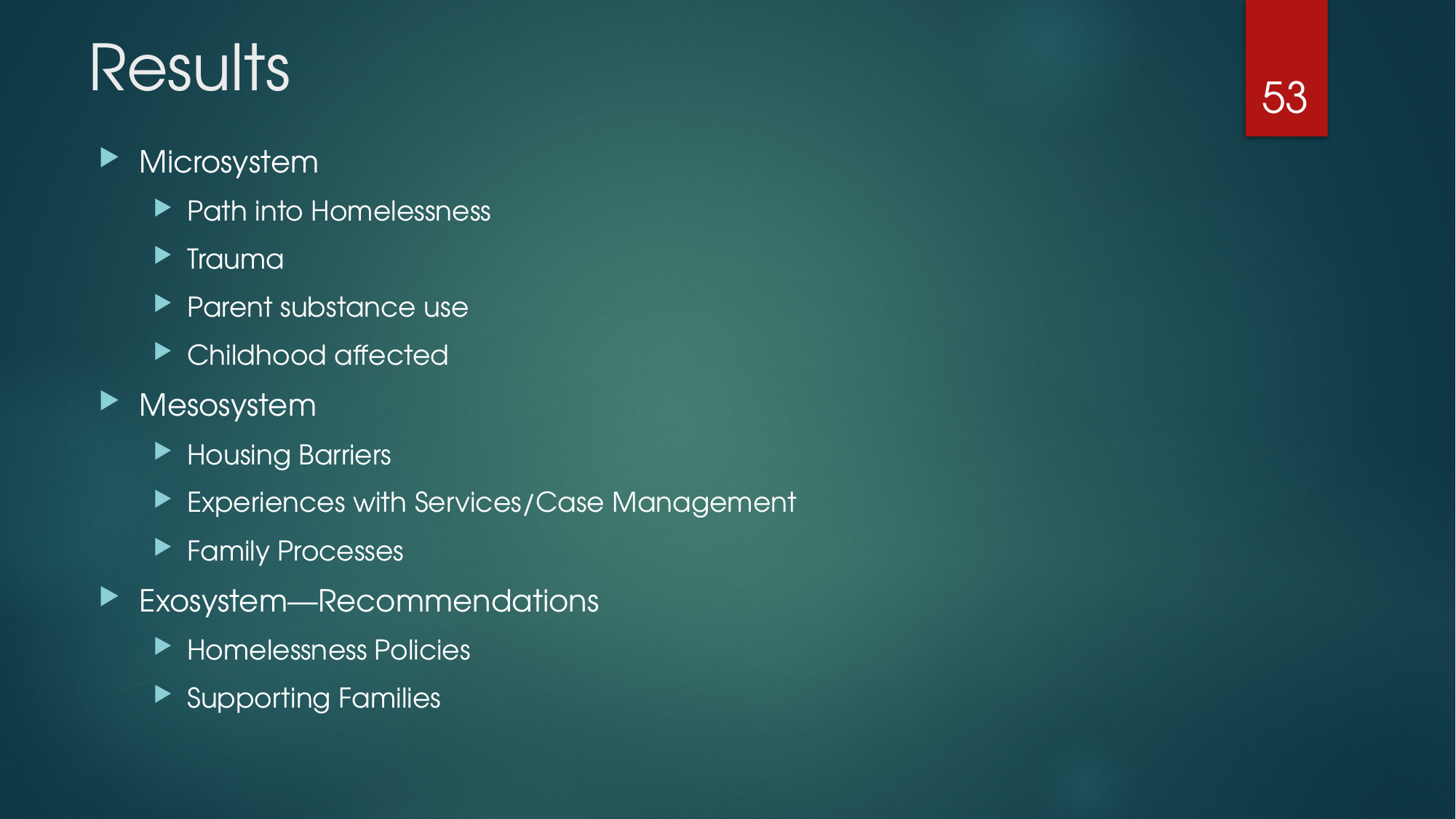

# Results
53
Microsystem
Path into Homelessness
Trauma
Parent substance use
Childhood affected
Mesosystem
Housing Barriers
Experiences with Services/Case Management
Family Processes
Exosystem—Recommendations
Homelessness Policies
Supporting Families